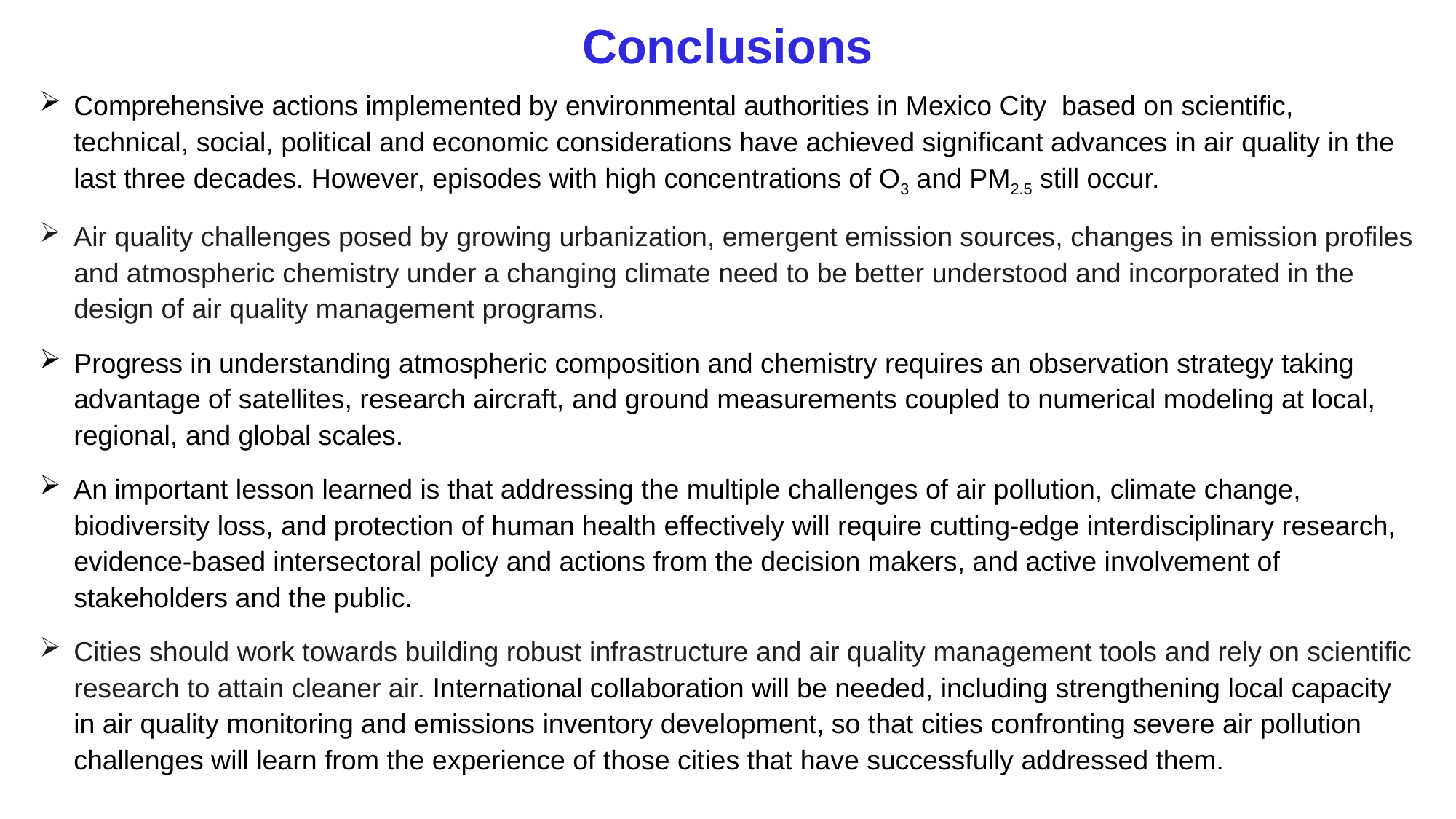

# Conclusions
Comprehensive actions implemented by environmental authorities in Mexico City  based on scientific, technical, social, political and economic considerations have achieved significant advances in air quality in the last three decades. However, episodes with high concentrations of O3 and PM2.5 still occur.
Air quality challenges posed by growing urbanization, emergent emission sources, changes in emission profiles and atmospheric chemistry under a changing climate need to be better understood and incorporated in the design of air quality management programs.
Progress in understanding atmospheric composition and chemistry requires an observation strategy taking advantage of satellites, research aircraft, and ground measurements coupled to numerical modeling at local, regional, and global scales.
An important lesson learned is that addressing the multiple challenges of air pollution, climate change, biodiversity loss, and protection of human health effectively will require cutting-edge interdisciplinary research, evidence-based intersectoral policy and actions from the decision makers, and active involvement of stakeholders and the public.
Cities should work towards building robust infrastructure and air quality management tools and rely on scientific research to attain cleaner air. International collaboration will be needed, including strengthening local capacity in air quality monitoring and emissions inventory development, so that cities confronting severe air pollution challenges will learn from the experience of those cities that have successfully addressed them.